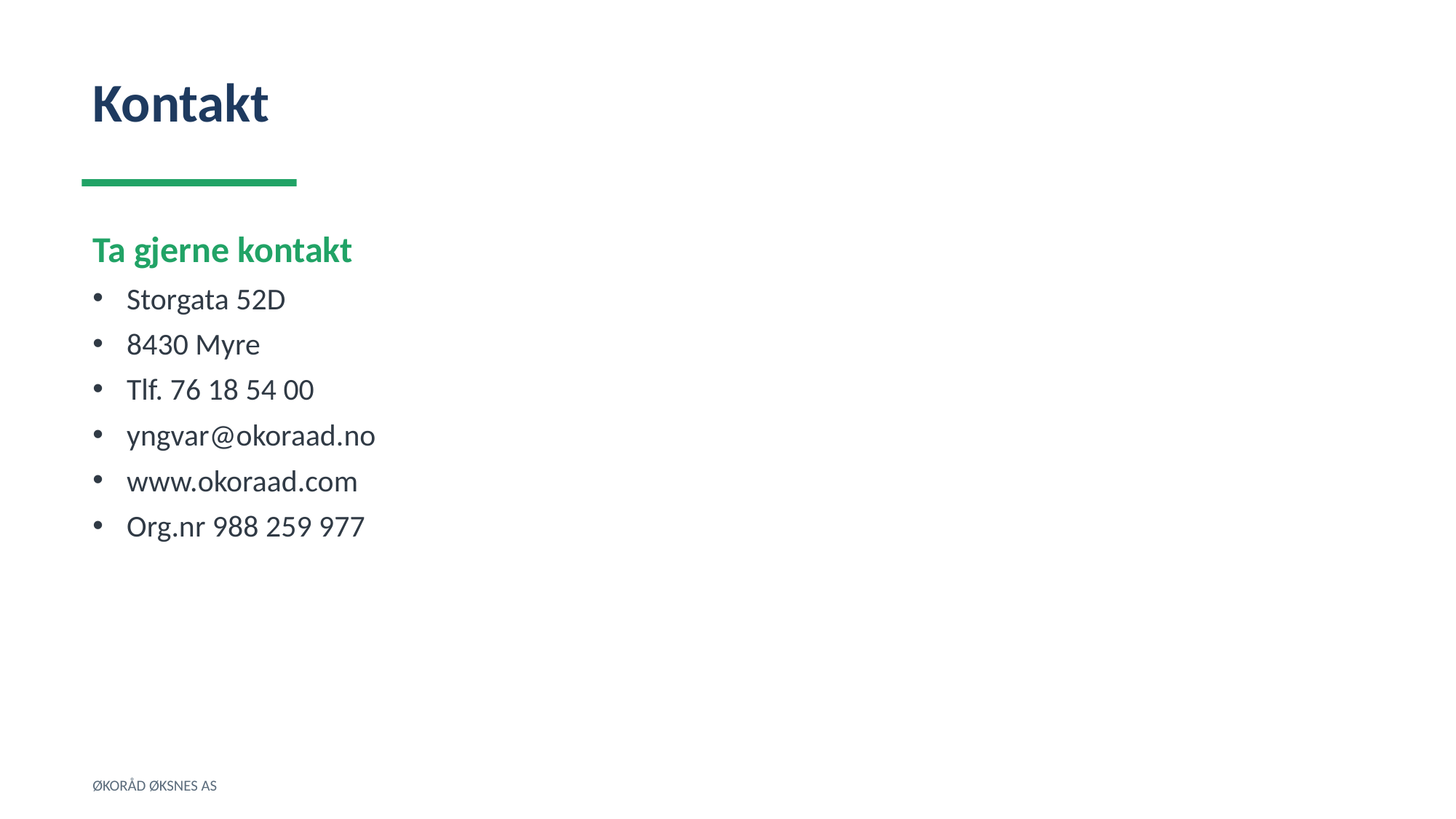

Kontakt

Ta gjerne kontakt
Storgata 52D
8430 Myre
Tlf. 76 18 54 00
yngvar@okoraad.no
www.okoraad.com
Org.nr 988 259 977
ØKORÅD ØKSNES AS